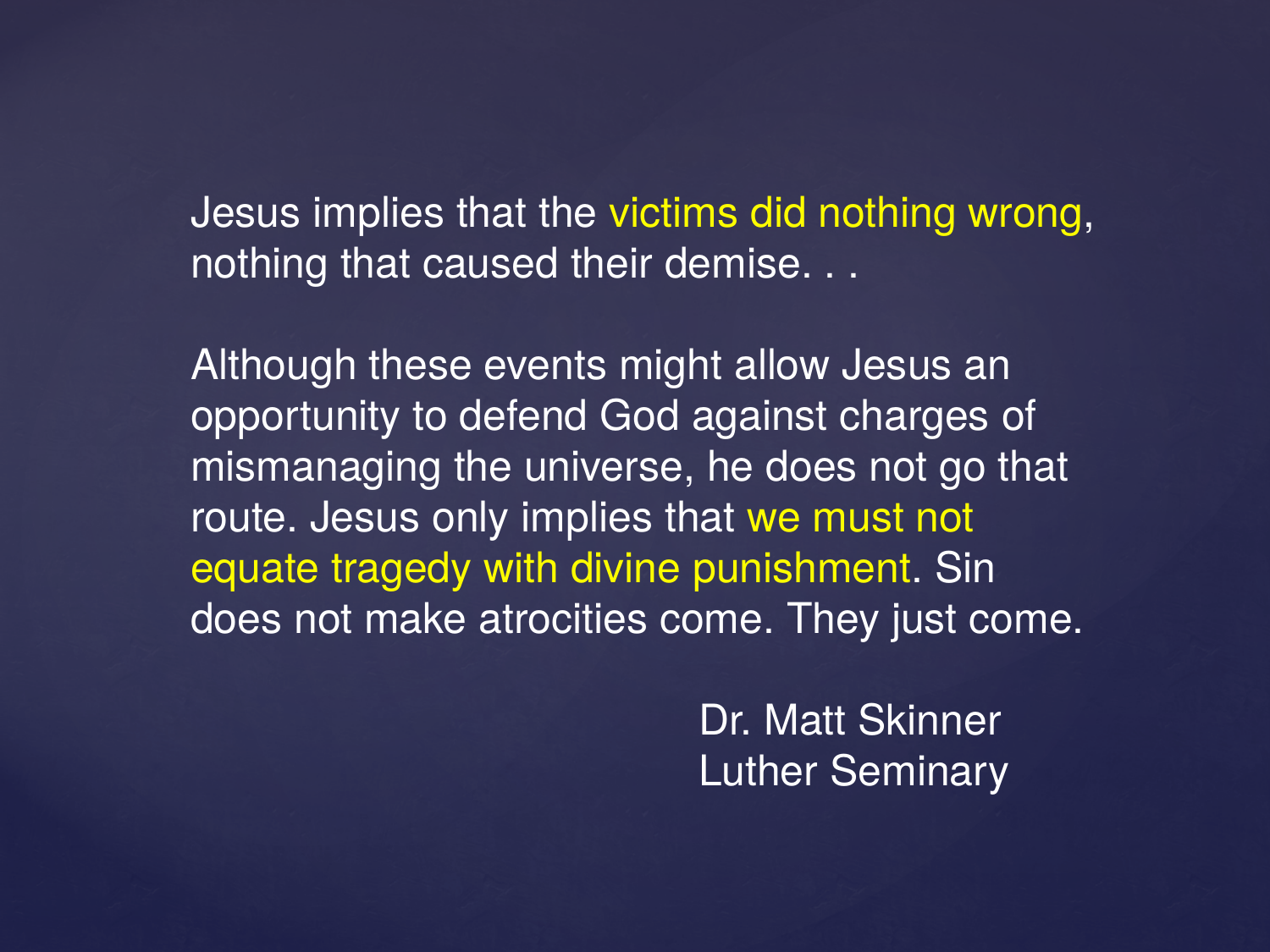

Jesus implies that the victims did nothing wrong, nothing that caused their demise. . .

Although these events might allow Jesus an opportunity to defend God against charges of mismanaging the universe, he does not go that route. Jesus only implies that we must not equate tragedy with divine punishment. Sin does not make atrocities come. They just come.

				Dr. Matt Skinner
				Luther Seminary